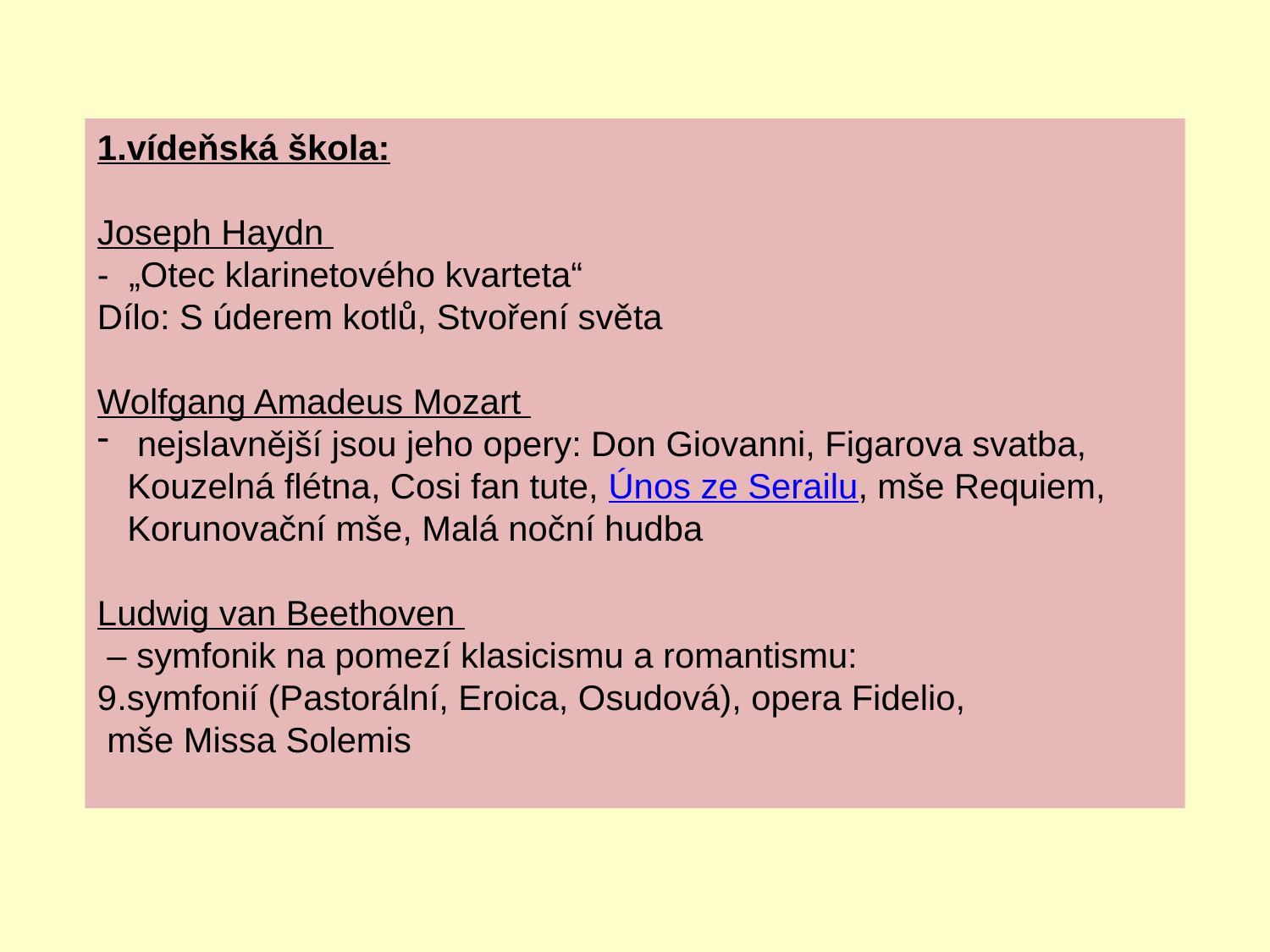

1.vídeňská škola:

Joseph Haydn
-  „Otec klarinetového kvarteta“
Dílo: S úderem kotlů, Stvoření světa

Wolfgang Amadeus Mozart
 nejslavnější jsou jeho opery: Don Giovanni, Figarova svatba, Kouzelná flétna, Cosi fan tute, Únos ze Serailu, mše Requiem, Korunovační mše, Malá noční hudba

Ludwig van Beethoven
 – symfonik na pomezí klasicismu a romantismu:
9.symfonií (Pastorální, Eroica, Osudová), opera Fidelio,
 mše Missa Solemis